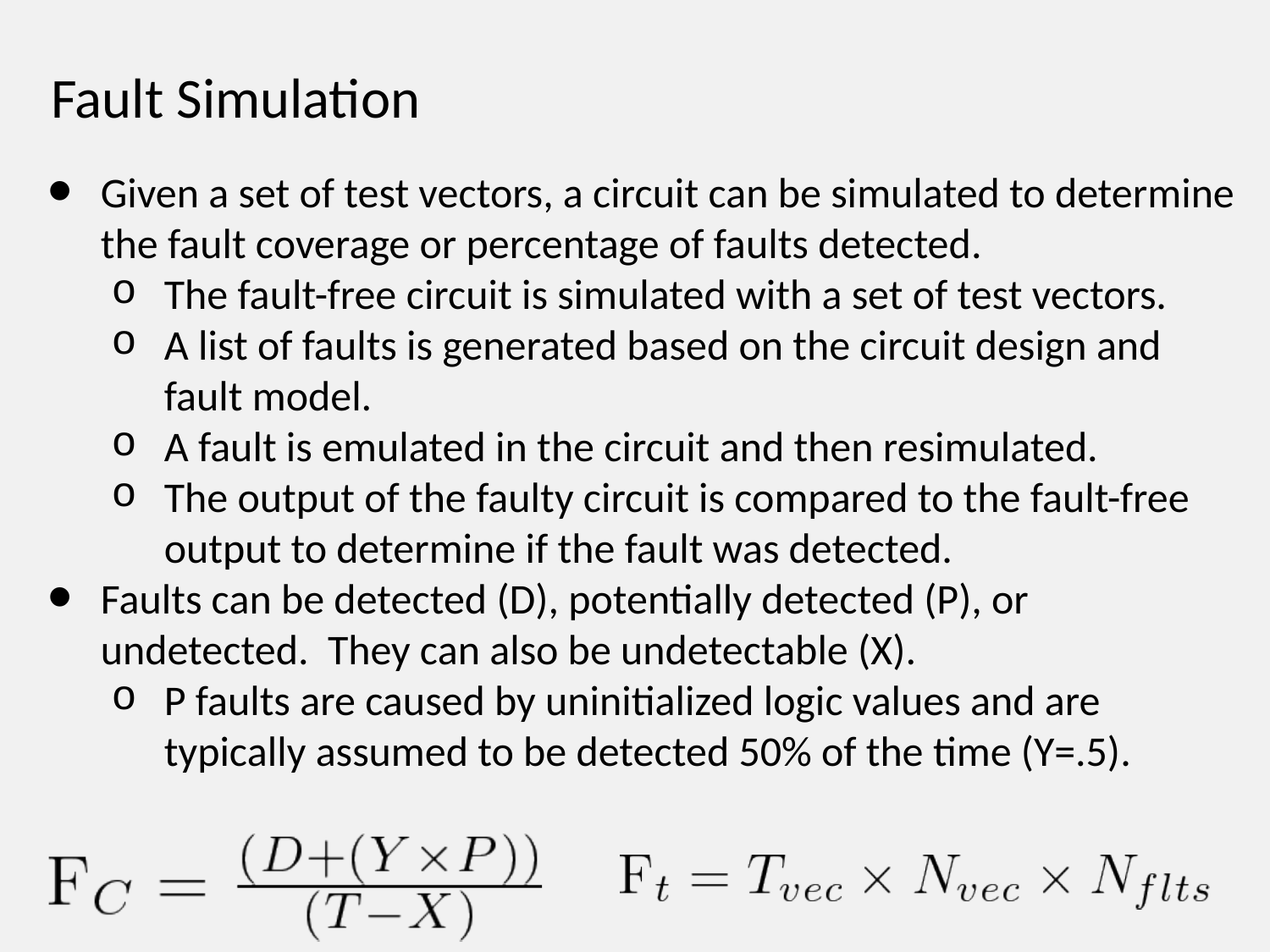

Fault Simulation
# Given a set of test vectors, a circuit can be simulated to determine the fault coverage or percentage of faults detected.
The fault-free circuit is simulated with a set of test vectors.
A list of faults is generated based on the circuit design and fault model.
A fault is emulated in the circuit and then resimulated.
The output of the faulty circuit is compared to the fault-free output to determine if the fault was detected.
Faults can be detected (D), potentially detected (P), or undetected.  They can also be undetectable (X).
P faults are caused by uninitialized logic values and are typically assumed to be detected 50% of the time (Y=.5).